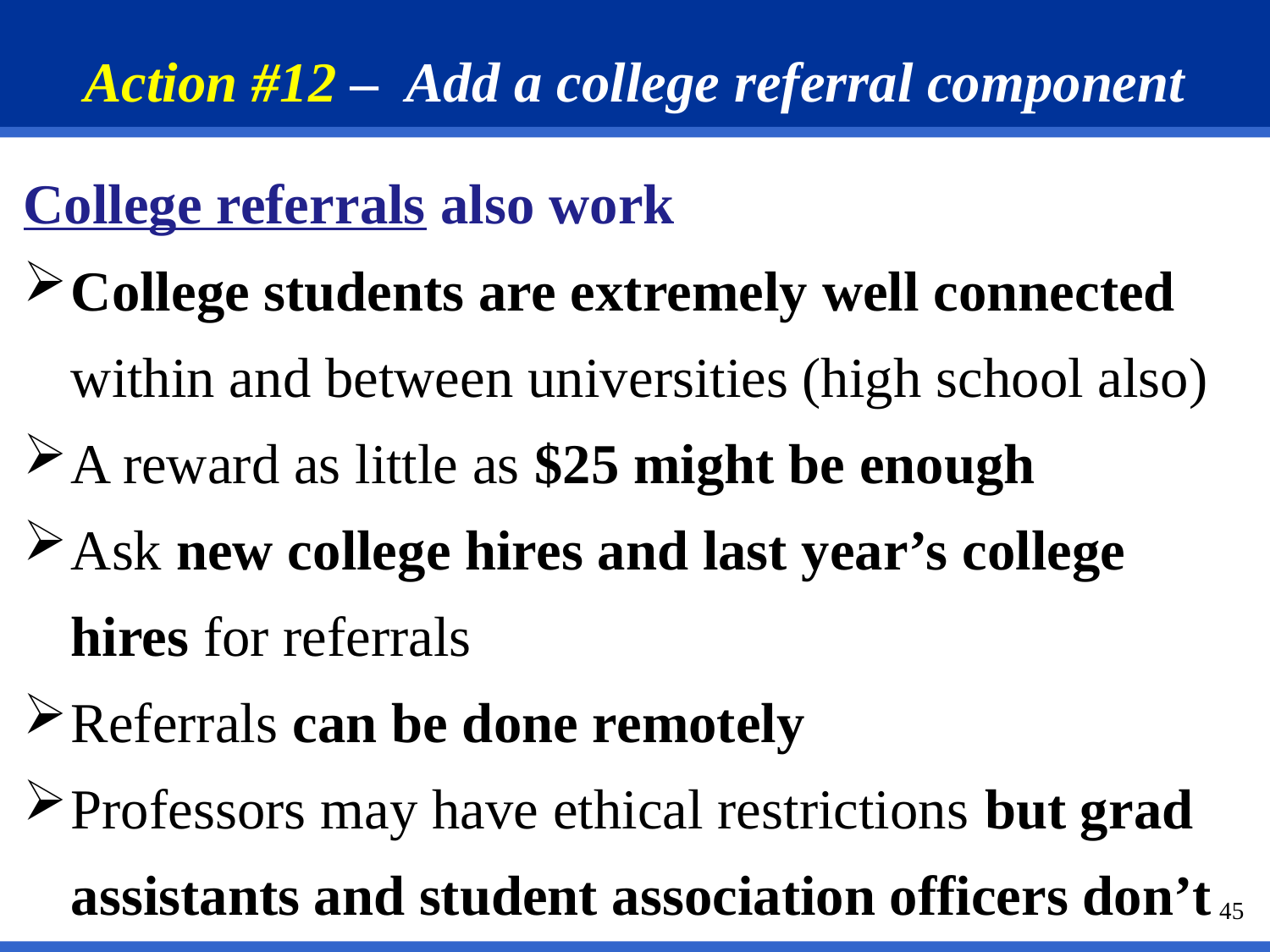

Action #12 –  Add a college referral component
College referrals also work
College students are extremely well connected within and between universities (high school also)
A reward as little as $25 might be enough
Ask new college hires and last year’s college hires for referrals
Referrals can be done remotely
Professors may have ethical restrictions but grad assistants and student association officers don’t
45